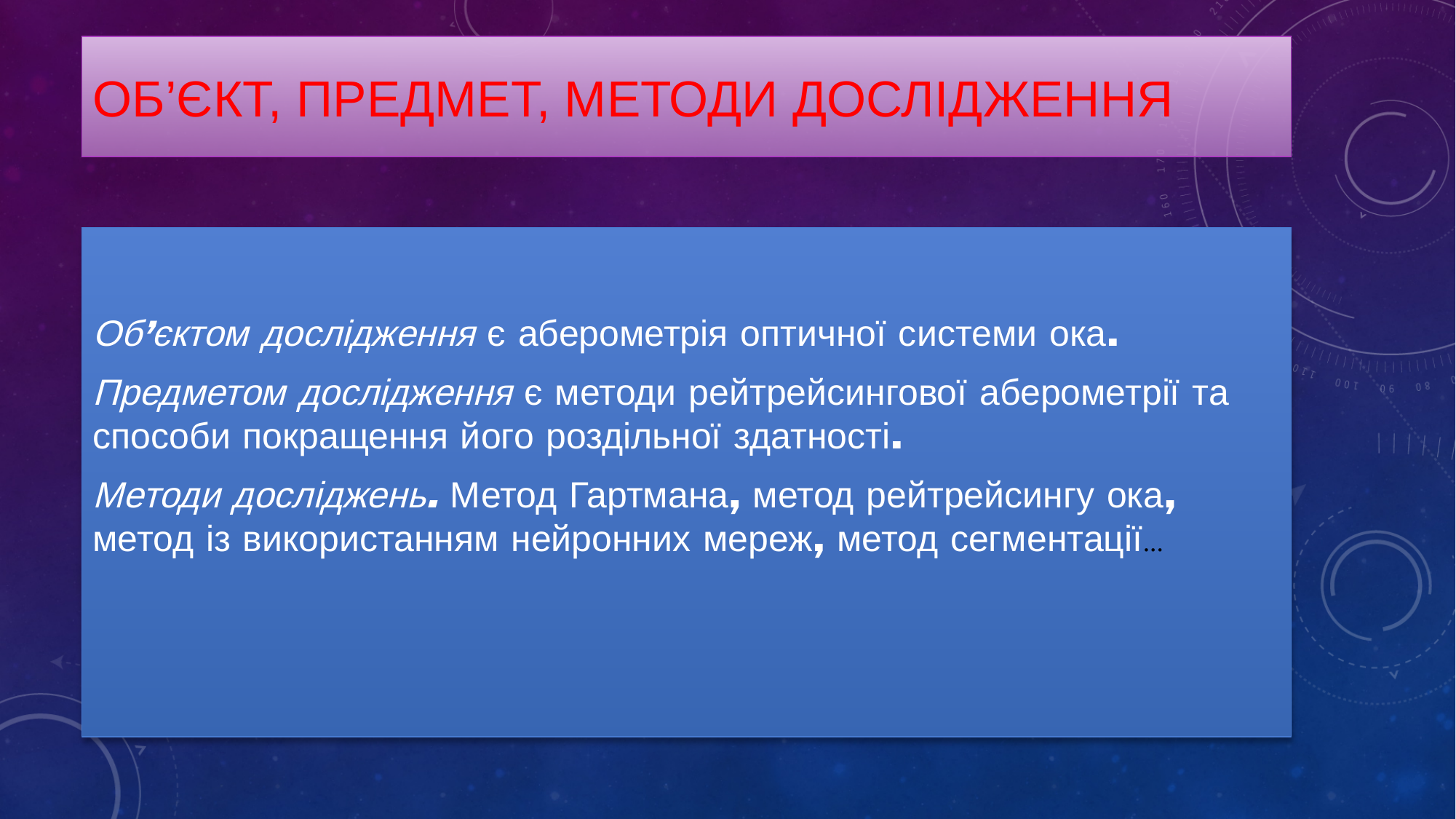

# Об’єкт, предмет, методи дослідження
Об’єктом дослідження є аберометрія оптичної системи ока.
Предметом дослідження є методи рейтрейсингової аберометрії та способи покращення його роздільної здатності.
Методи досліджень. Метод Гартмана, метод рейтрейсингу ока, метод із використанням нейронних мереж, метод сегментації...